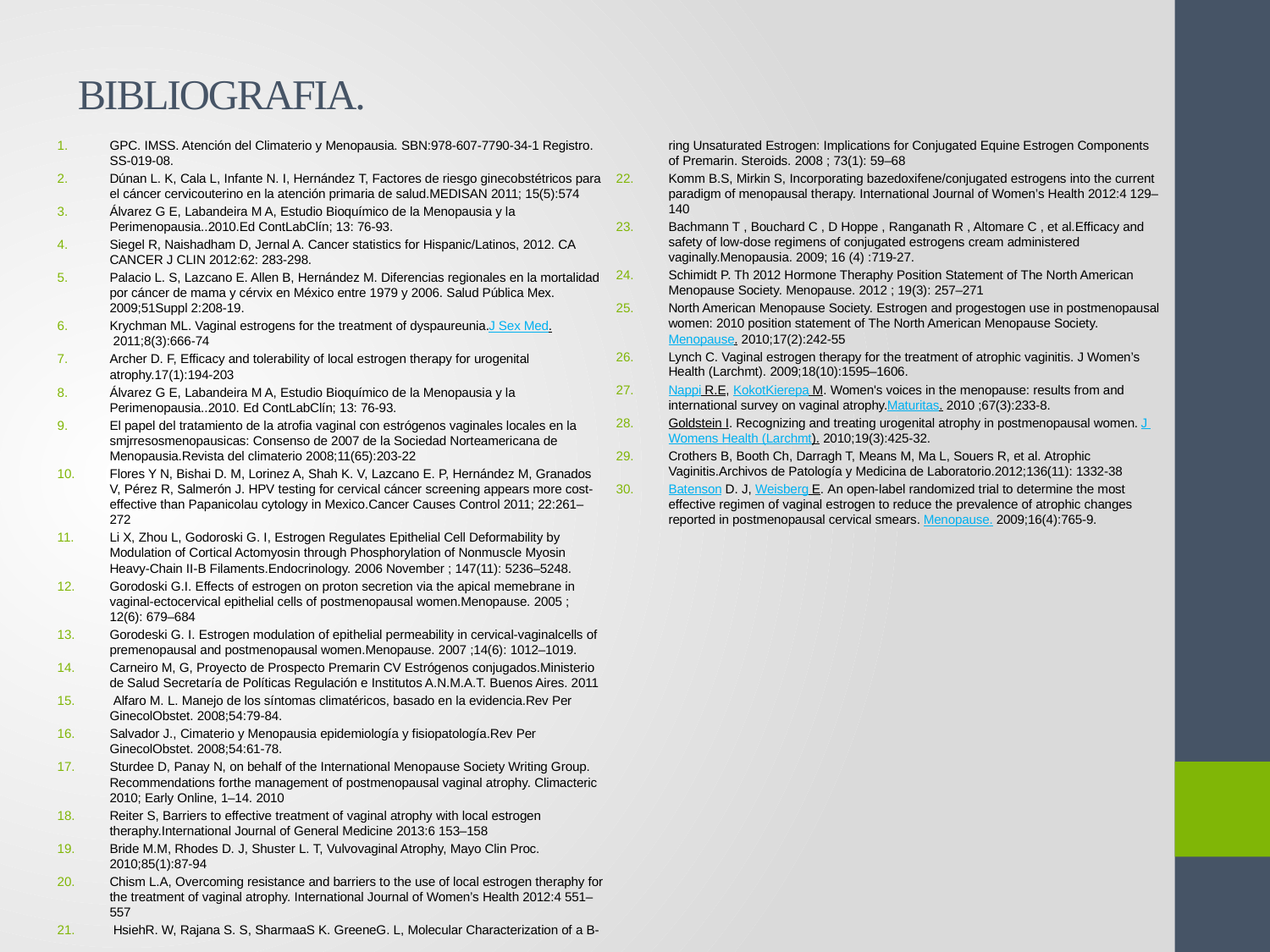

# BIBLIOGRAFIA.
GPC. IMSS. Atención del Climaterio y Menopausia. SBN:978-607-7790-34-1 Registro. SS-019-08.
Dúnan L. K, Cala L, Infante N. I, Hernández T, Factores de riesgo ginecobstétricos para el cáncer cervicouterino en la atención primaria de salud.MEDISAN 2011; 15(5):574
Álvarez G E, Labandeira M A, Estudio Bioquímico de la Menopausia y la Perimenopausia..2010.Ed ContLabClín; 13: 76-93.
Siegel R, Naishadham D, Jernal A. Cancer statistics for Hispanic/Latinos, 2012. CA CANCER J CLIN 2012:62: 283-298.
Palacio L. S, Lazcano E. Allen B, Hernández M. Diferencias regionales en la mortalidad por cáncer de mama y cérvix en México entre 1979 y 2006. Salud Pública Mex. 2009;51Suppl 2:208-19.
Krychman ML. Vaginal estrogens for the treatment of dyspaureunia.J Sex Med. 2011;8(3):666-74
Archer D. F, Efficacy and tolerability of local estrogen therapy for urogenital atrophy.17(1):194-203
Álvarez G E, Labandeira M A, Estudio Bioquímico de la Menopausia y la Perimenopausia..2010. Ed ContLabClín; 13: 76-93.
El papel del tratamiento de la atrofia vaginal con estrógenos vaginales locales en la smjrresosmenopausicas: Consenso de 2007 de la Sociedad Norteamericana de Menopausia.Revista del climaterio 2008;11(65):203-22
Flores Y N, Bishai D. M, Lorinez A, Shah K. V, Lazcano E. P, Hernández M, Granados V, Pérez R, Salmerón J. HPV testing for cervical cáncer screening appears more cost-effective than Papanicolau cytology in Mexico.Cancer Causes Control 2011; 22:261–272
Li X, Zhou L, Godoroski G. I, Estrogen Regulates Epithelial Cell Deformability by Modulation of Cortical Actomyosin through Phosphorylation of Nonmuscle Myosin Heavy-Chain II-B Filaments.Endocrinology. 2006 November ; 147(11): 5236–5248.
Gorodoski G.I. Effects of estrogen on proton secretion via the apical memebrane in vaginal-ectocervical epithelial cells of postmenopausal women.Menopause. 2005 ; 12(6): 679–684
Gorodeski G. I. Estrogen modulation of epithelial permeability in cervical-vaginalcells of premenopausal and postmenopausal women.Menopause. 2007 ;14(6): 1012–1019.
Carneiro M, G, Proyecto de Prospecto Premarin CV Estrógenos conjugados.Ministerio de Salud Secretaría de Políticas Regulación e Institutos A.N.M.A.T. Buenos Aires. 2011
 Alfaro M. L. Manejo de los síntomas climatéricos, basado en la evidencia.Rev Per GinecolObstet. 2008;54:79-84.
Salvador J., Cimaterio y Menopausia epidemiología y fisiopatología.Rev Per GinecolObstet. 2008;54:61-78.
Sturdee D, Panay N, on behalf of the International Menopause Society Writing Group. Recommendations forthe management of postmenopausal vaginal atrophy. Climacteric 2010; Early Online, 1–14. 2010
Reiter S, Barriers to effective treatment of vaginal atrophy with local estrogen theraphy.International Journal of General Medicine 2013:6 153–158
Bride M.M, Rhodes D. J, Shuster L. T, Vulvovaginal Atrophy, Mayo Clin Proc.   2010;85(1):87-94
Chism L.A, Overcoming resistance and barriers to the use of local estrogen theraphy for the treatment of vaginal atrophy. International Journal of Women’s Health 2012:4 551–557
 HsiehR. W, Rajana S. S, SharmaaS K. GreeneG. L, Molecular Characterization of a B-ring Unsaturated Estrogen: Implications for Conjugated Equine Estrogen Components of Premarin. Steroids. 2008 ; 73(1): 59–68
Komm B.S, Mirkin S, Incorporating bazedoxifene/conjugated estrogens into the current paradigm of menopausal therapy. International Journal of Women’s Health 2012:4 129–140
Bachmann T , Bouchard C , D Hoppe , Ranganath R , Altomare C , et al.Efficacy and safety of low-dose regimens of conjugated estrogens cream administered vaginally.Menopausia. 2009; 16 (4) :719-27.
Schimidt P. Th 2012 Hormone Theraphy Position Statement of The North American Menopause Society. Menopause. 2012 ; 19(3): 257–271
North American Menopause Society. Estrogen and progestogen use in postmenopausal women: 2010 position statement of The North American Menopause Society.Menopause. 2010;17(2):242-55
Lynch C. Vaginal estrogen therapy for the treatment of atrophic vaginitis. J Women’s Health (Larchmt). 2009;18(10):1595–1606.
Nappi R.E, KokotKierepa M. Women's voices in the menopause: results from and international survey on vaginal atrophy.Maturitas. 2010 ;67(3):233-8.
Goldstein I. Recognizing and treating urogenital atrophy in postmenopausal women. J Womens Health (Larchmt). 2010;19(3):425-32.
Crothers B, Booth Ch, Darragh T, Means M, Ma L, Souers R, et al. Atrophic Vaginitis.Archivos de Patología y Medicina de Laboratorio.2012;136(11): 1332-38
Batenson D. J, Weisberg E. An open-label randomized trial to determine the most effective regimen of vaginal estrogen to reduce the prevalence of atrophic changes reported in postmenopausal cervical smears. Menopause. 2009;16(4):765-9.